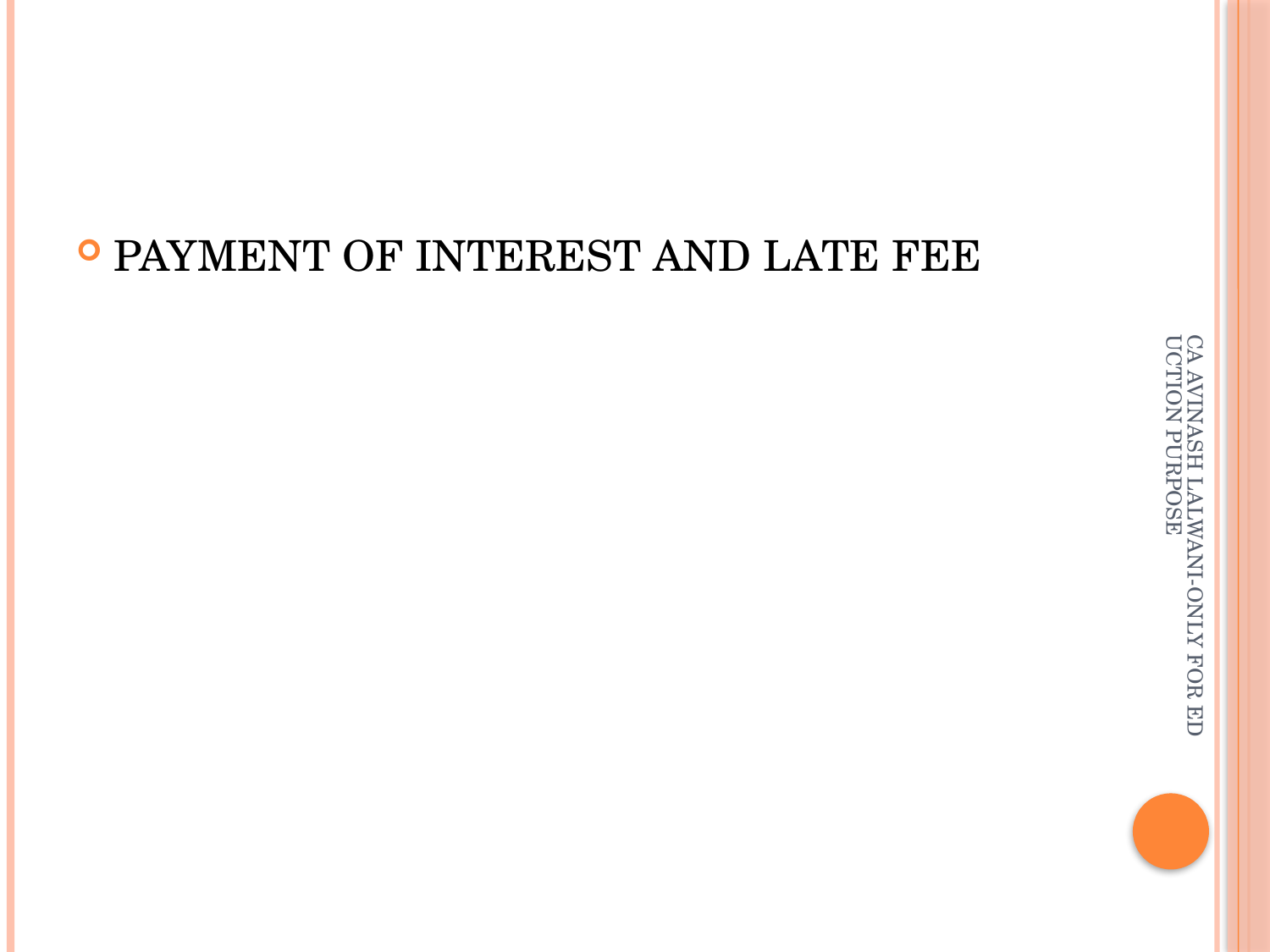

#
PAYMENT OF INTEREST AND LATE FEE
CA AVINASH LALWANI-ONLY FOR EDUCTION PURPOSE